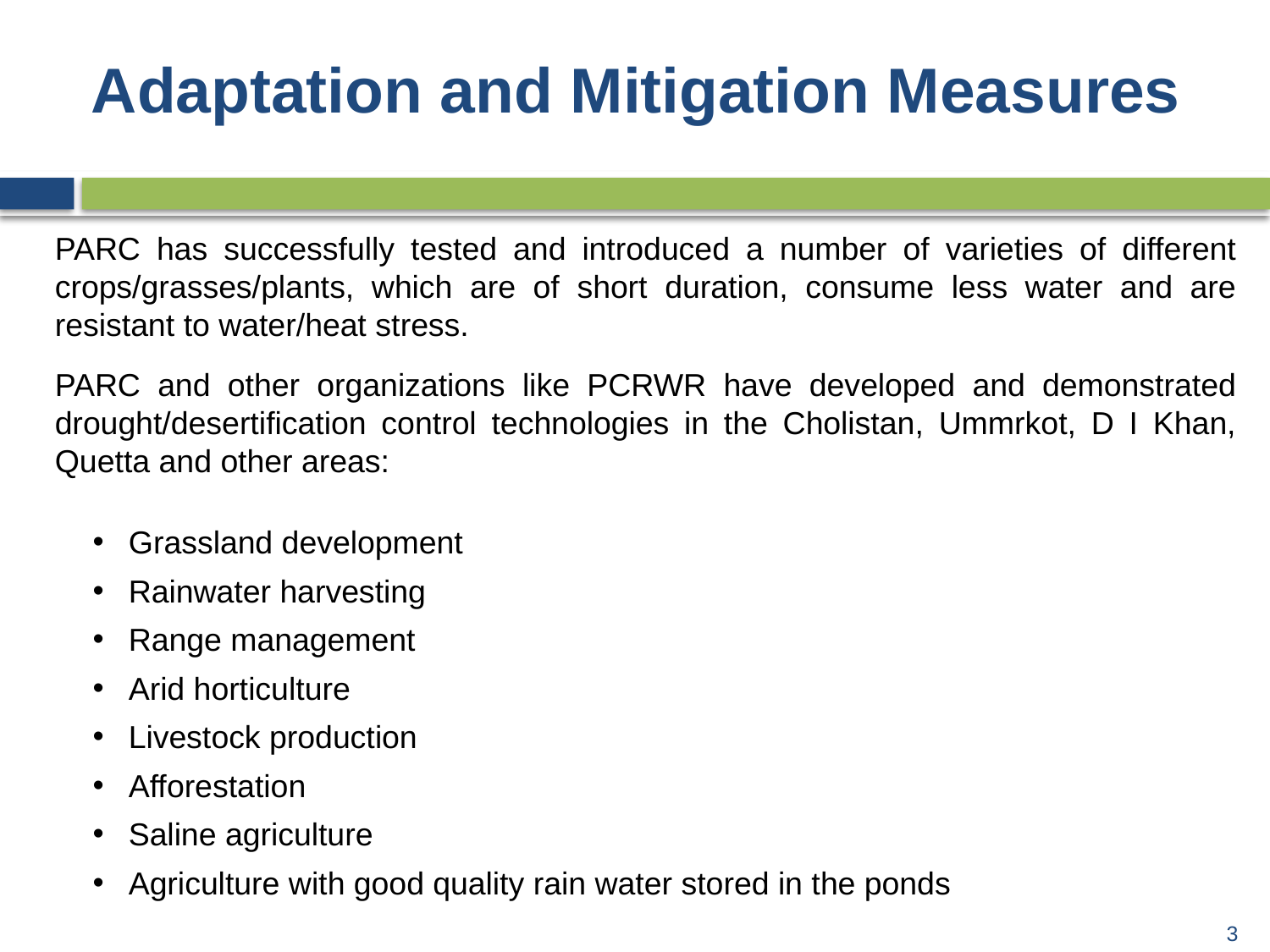

Adaptation and Mitigation Measures
PARC has successfully tested and introduced a number of varieties of different crops/grasses/plants, which are of short duration, consume less water and are resistant to water/heat stress.

PARC and other organizations like PCRWR have developed and demonstrated drought/desertification control technologies in the Cholistan, Ummrkot, D I Khan, Quetta and other areas:

Grassland development
Rainwater harvesting
Range management
Arid horticulture
Livestock production
Afforestation
Saline agriculture
Agriculture with good quality rain water stored in the ponds
3